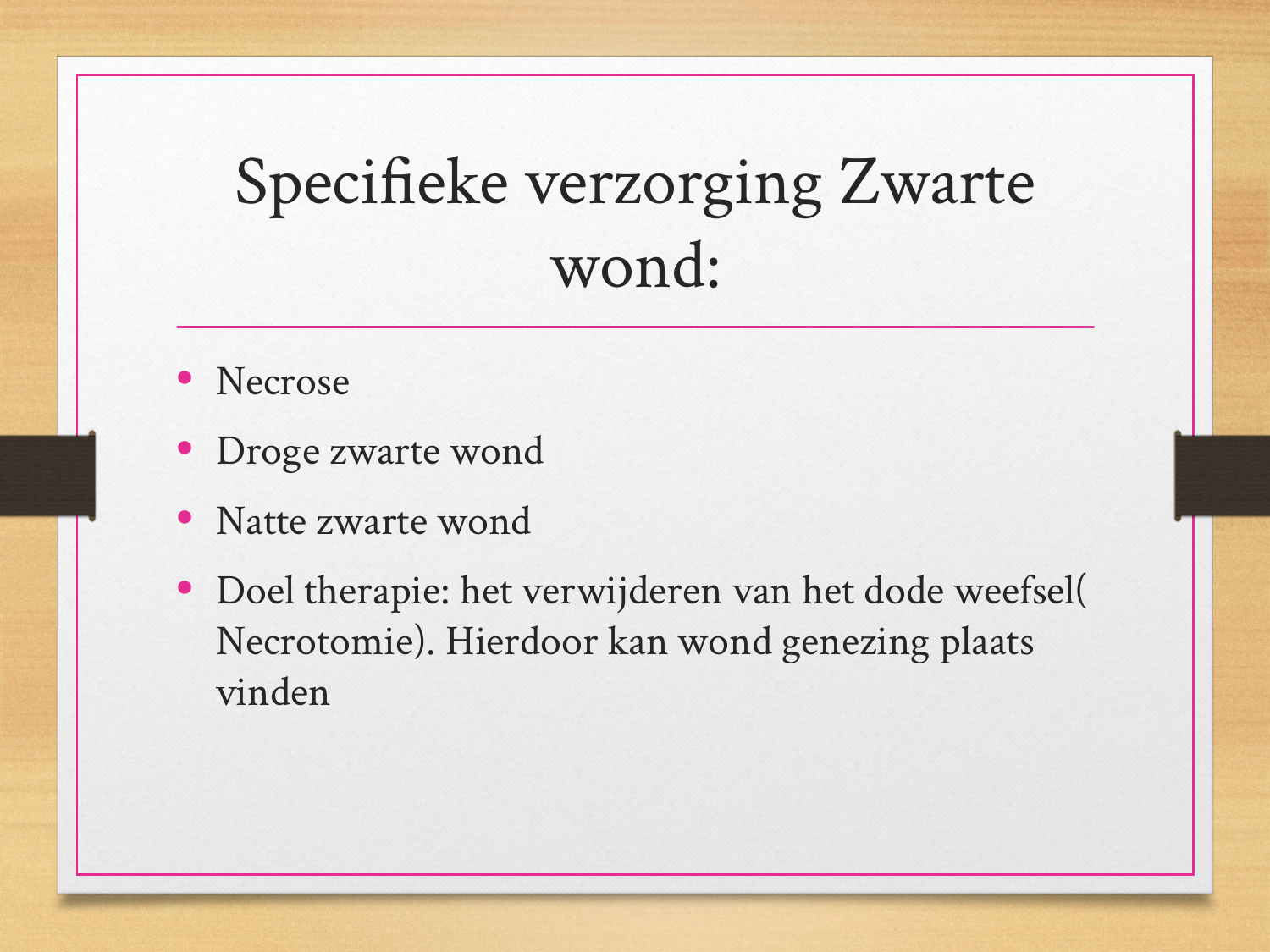

# Specifieke verzorging Zwarte wond:
Necrose
Droge zwarte wond
Natte zwarte wond
Doel therapie: het verwijderen van het dode weefsel( Necrotomie). Hierdoor kan wond genezing plaats vinden